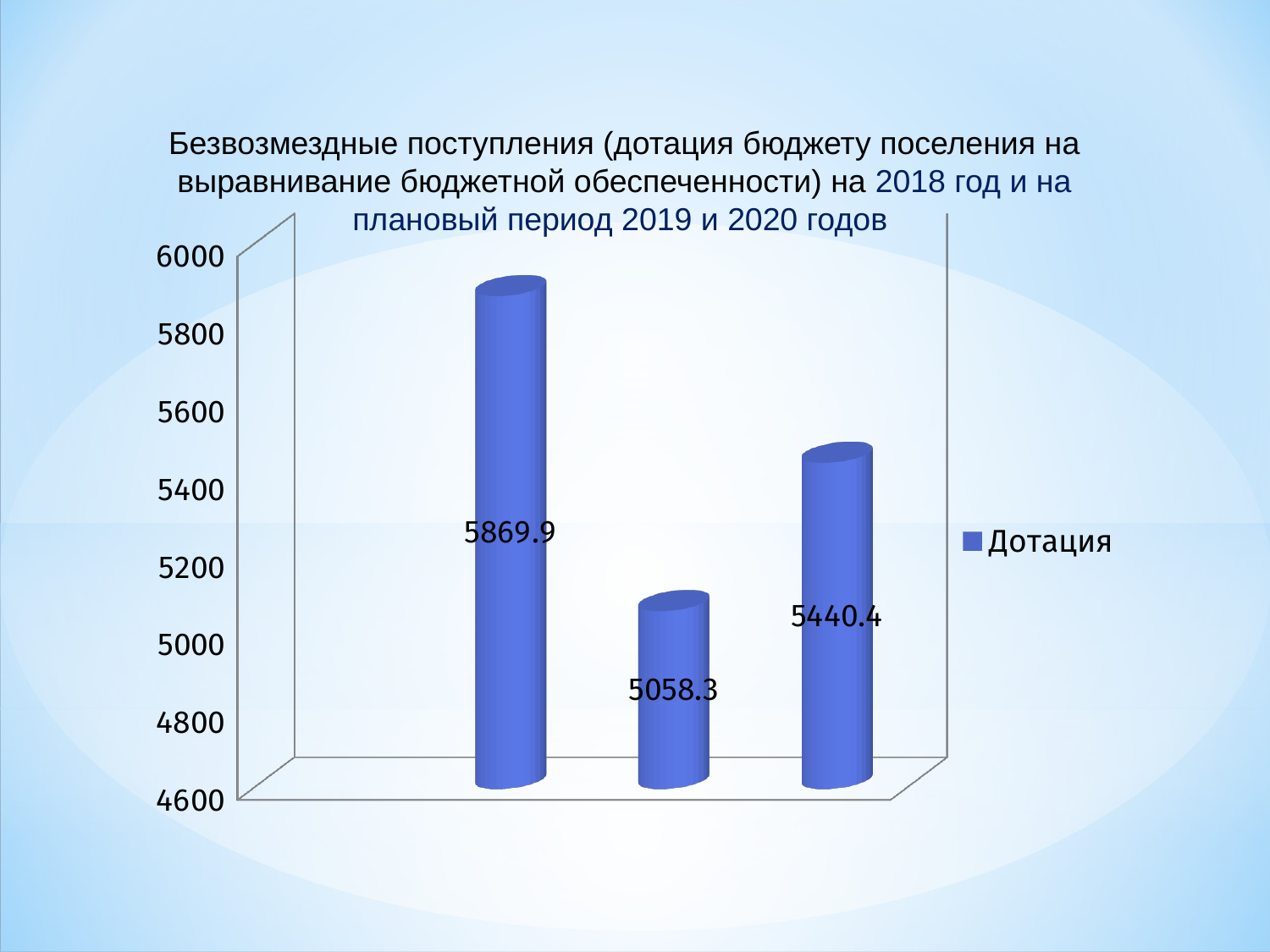

Безвозмездные поступления (дотация бюджету поселения на
выравнивание бюджетной обеспеченности) на 2018 год и на плановый период 2019 и 2020 годов

[unsupported chart]